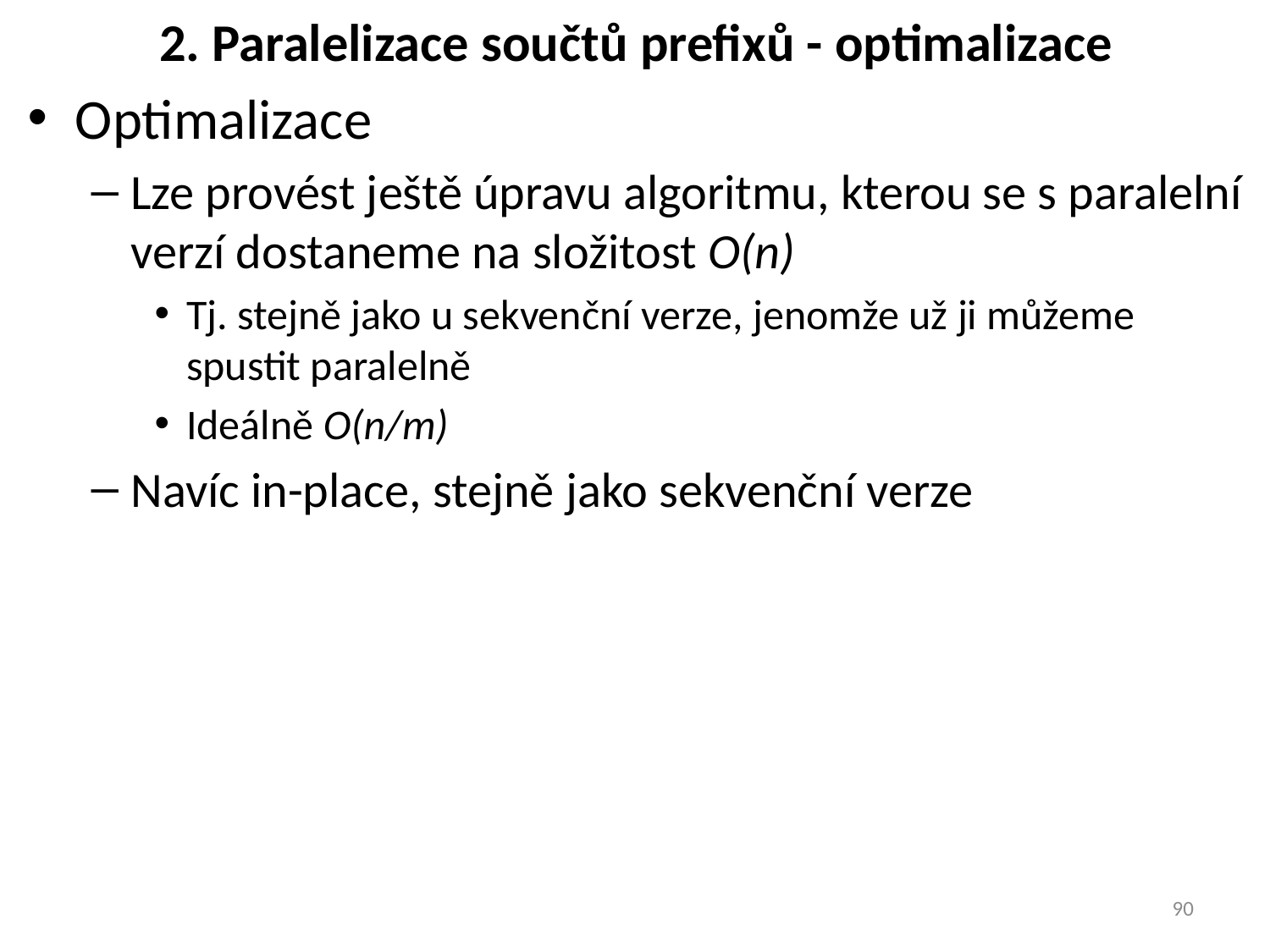

# 2. Paralelizace součtů prefixů - optimalizace
Optimalizace
Lze provést ještě úpravu algoritmu, kterou se s paralelní verzí dostaneme na složitost O(n)
Tj. stejně jako u sekvenční verze, jenomže už ji můžeme spustit paralelně
Ideálně O(n/m)
Navíc in-place, stejně jako sekvenční verze

90